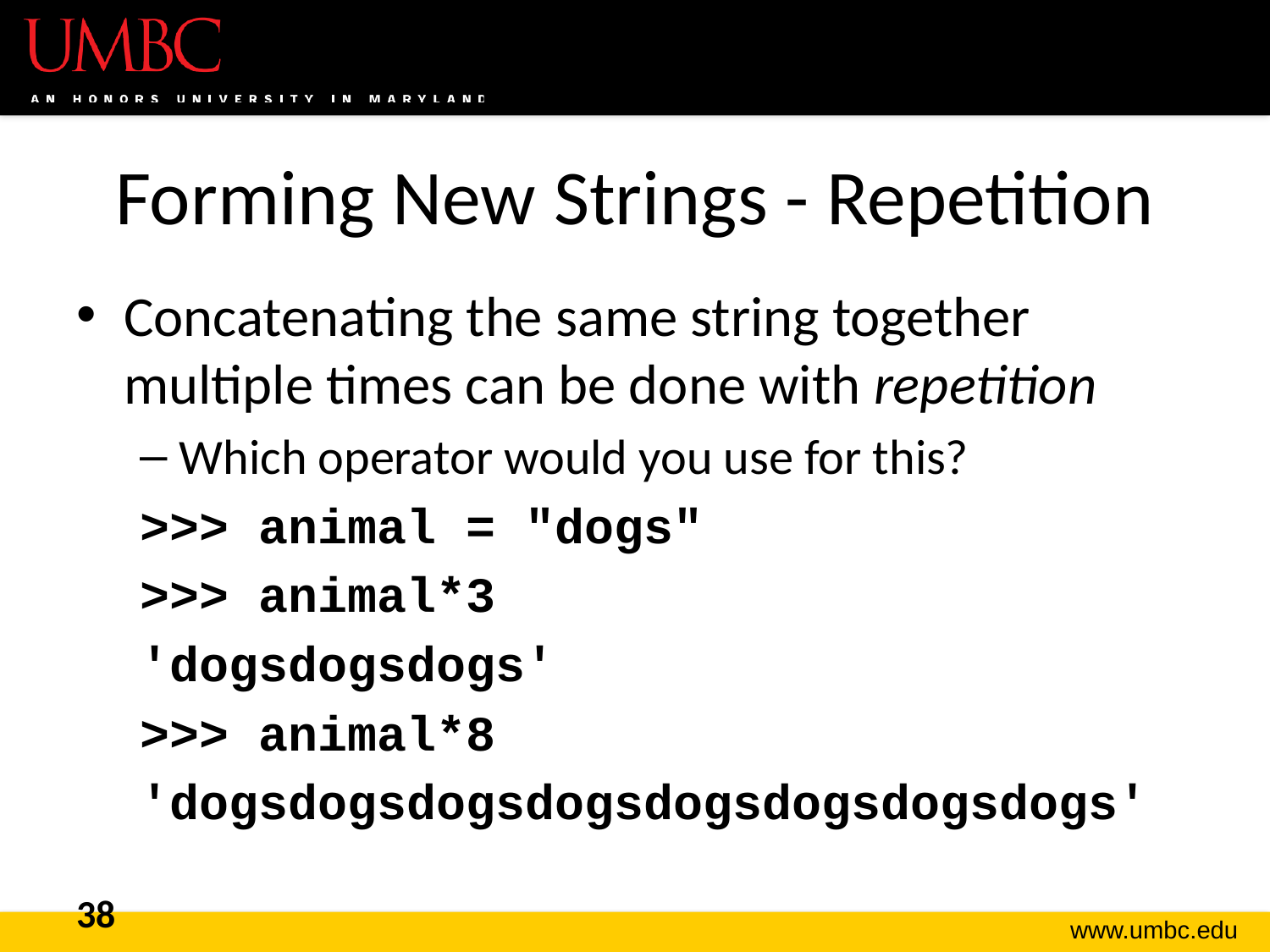

# Forming New Strings - Repetition
Concatenating the same string together multiple times can be done with repetition
Which operator would you use for this?
>>> animal = "dogs"
>>> animal*3
'dogsdogsdogs'
>>> animal*8
'dogsdogsdogsdogsdogsdogsdogsdogs'

38